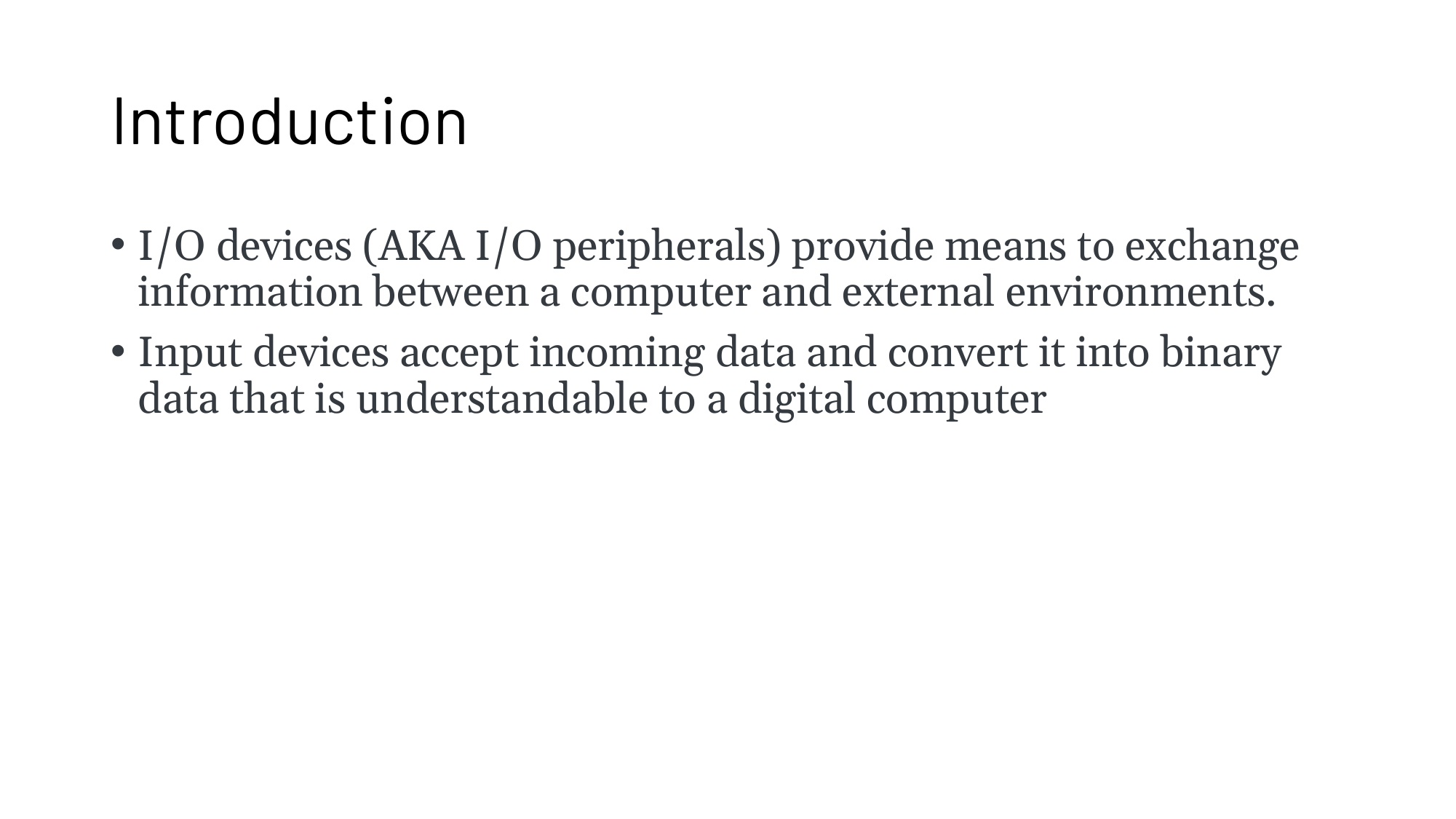

# Introduction
I/O devices (AKA I/O peripherals) provide means to exchange information between a computer and external environments.
Input devices accept incoming data and convert it into binary data that is understandable to a digital computer